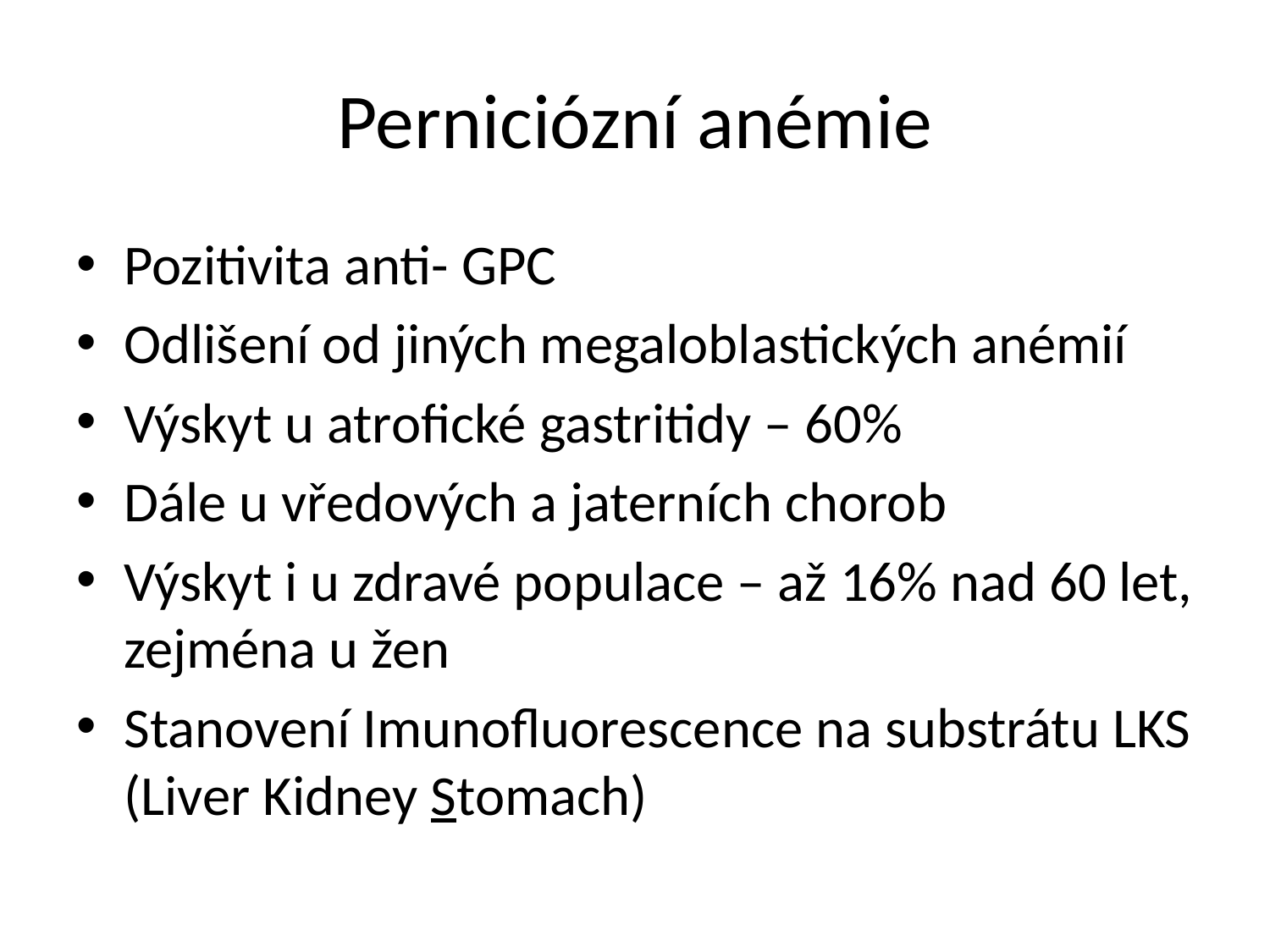

# Perniciózní anémie
Pozitivita anti- GPC
Odlišení od jiných megaloblastických anémií
Výskyt u atrofické gastritidy – 60%
Dále u vředových a jaterních chorob
Výskyt i u zdravé populace – až 16% nad 60 let, zejména u žen
Stanovení Imunofluorescence na substrátu LKS (Liver Kidney Stomach)